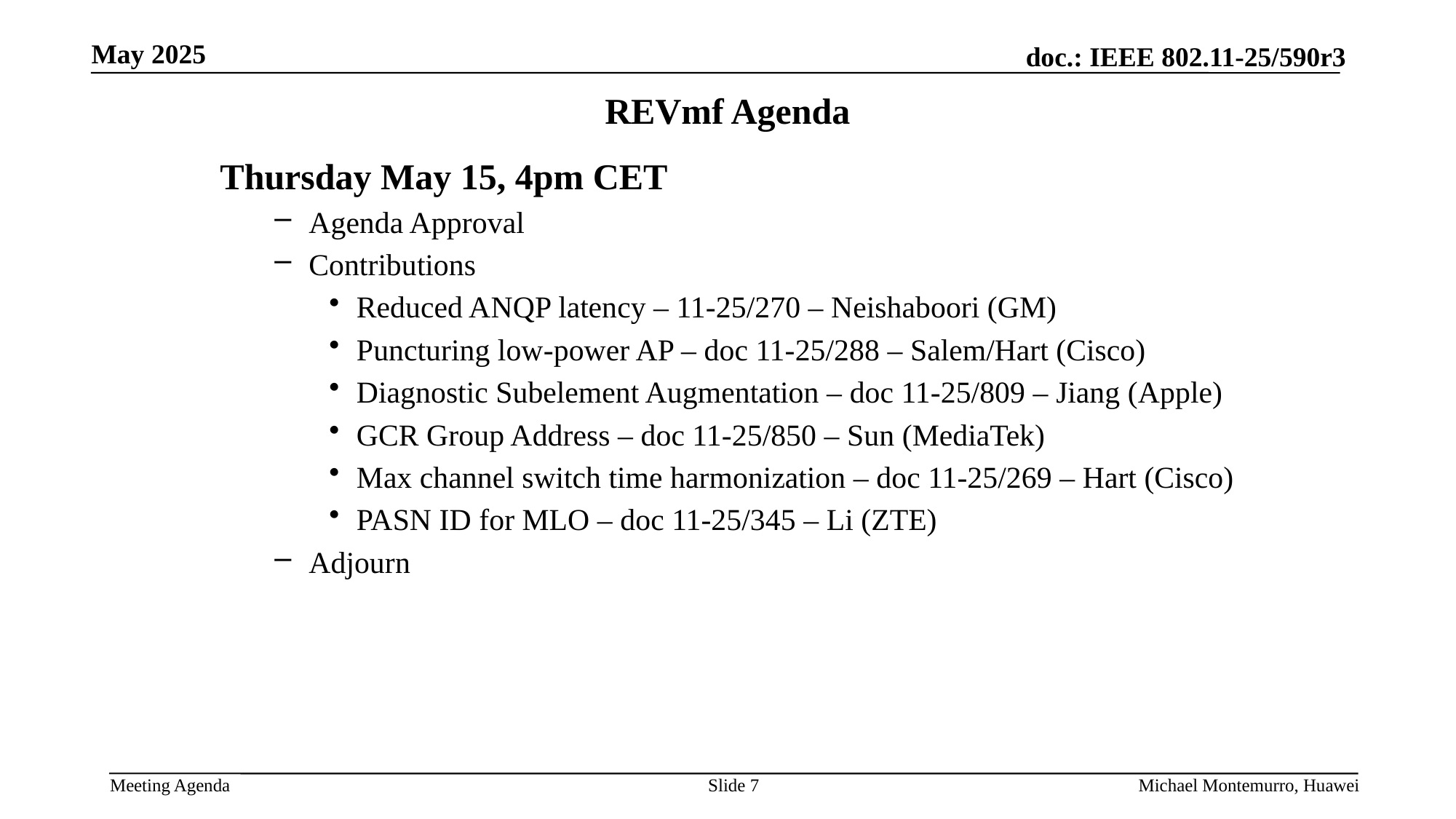

# REVmf Agenda
Thursday May 15, 4pm CET
Agenda Approval
Contributions
Reduced ANQP latency – 11-25/270 – Neishaboori (GM)
Puncturing low-power AP – doc 11-25/288 – Salem/Hart (Cisco)
Diagnostic Subelement Augmentation – doc 11-25/809 – Jiang (Apple)
GCR Group Address – doc 11-25/850 – Sun (MediaTek)
Max channel switch time harmonization – doc 11-25/269 – Hart (Cisco)
PASN ID for MLO – doc 11-25/345 – Li (ZTE)
Adjourn

Slide 7
Michael Montemurro, Huawei